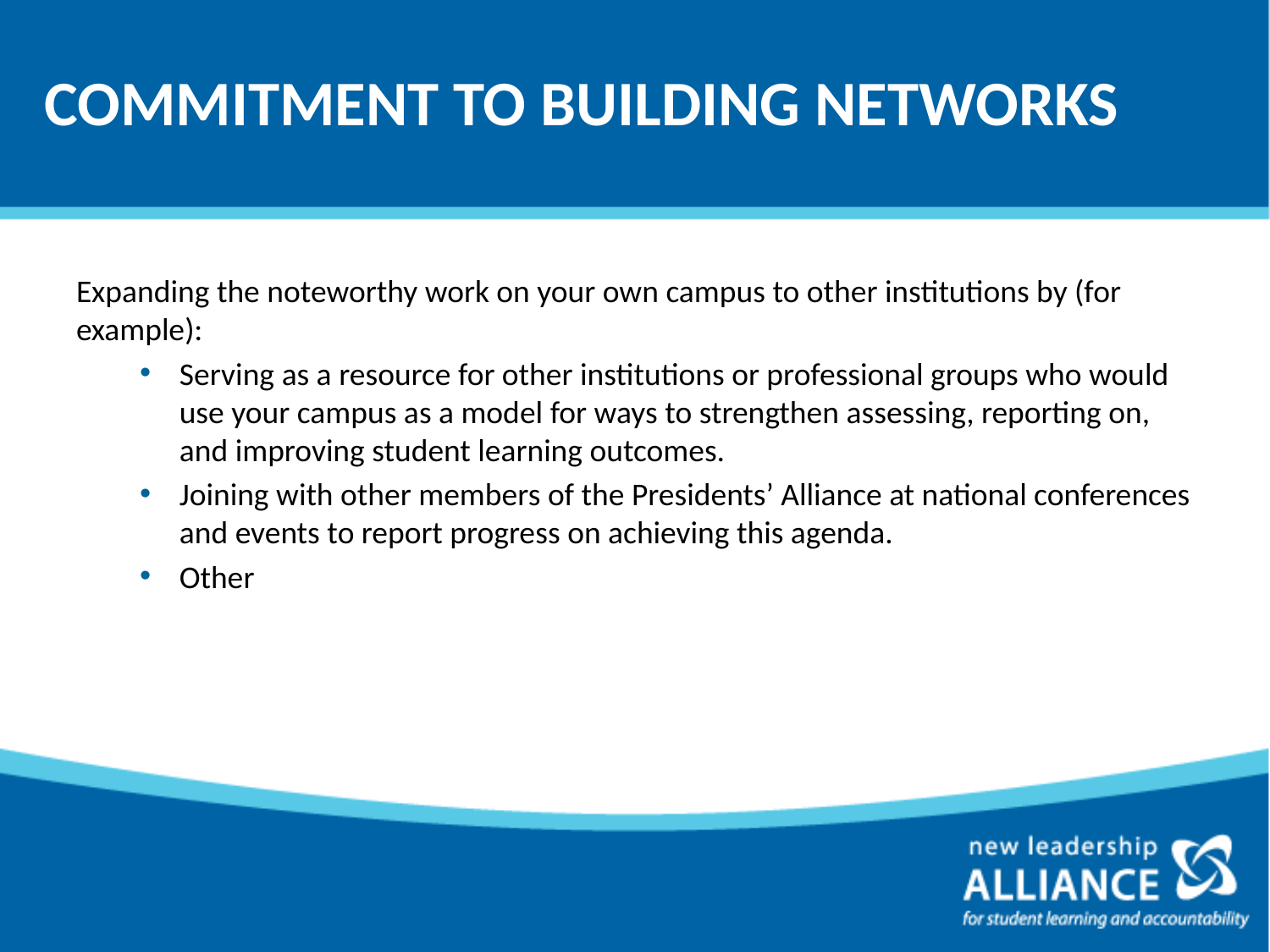

# COMMITMENT TO BUILDING NETWORKS
Expanding the noteworthy work on your own campus to other institutions by (for example):
Serving as a resource for other institutions or professional groups who would use your campus as a model for ways to strengthen assessing, reporting on, and improving student learning outcomes.
Joining with other members of the Presidents’ Alliance at national conferences and events to report progress on achieving this agenda.
Other